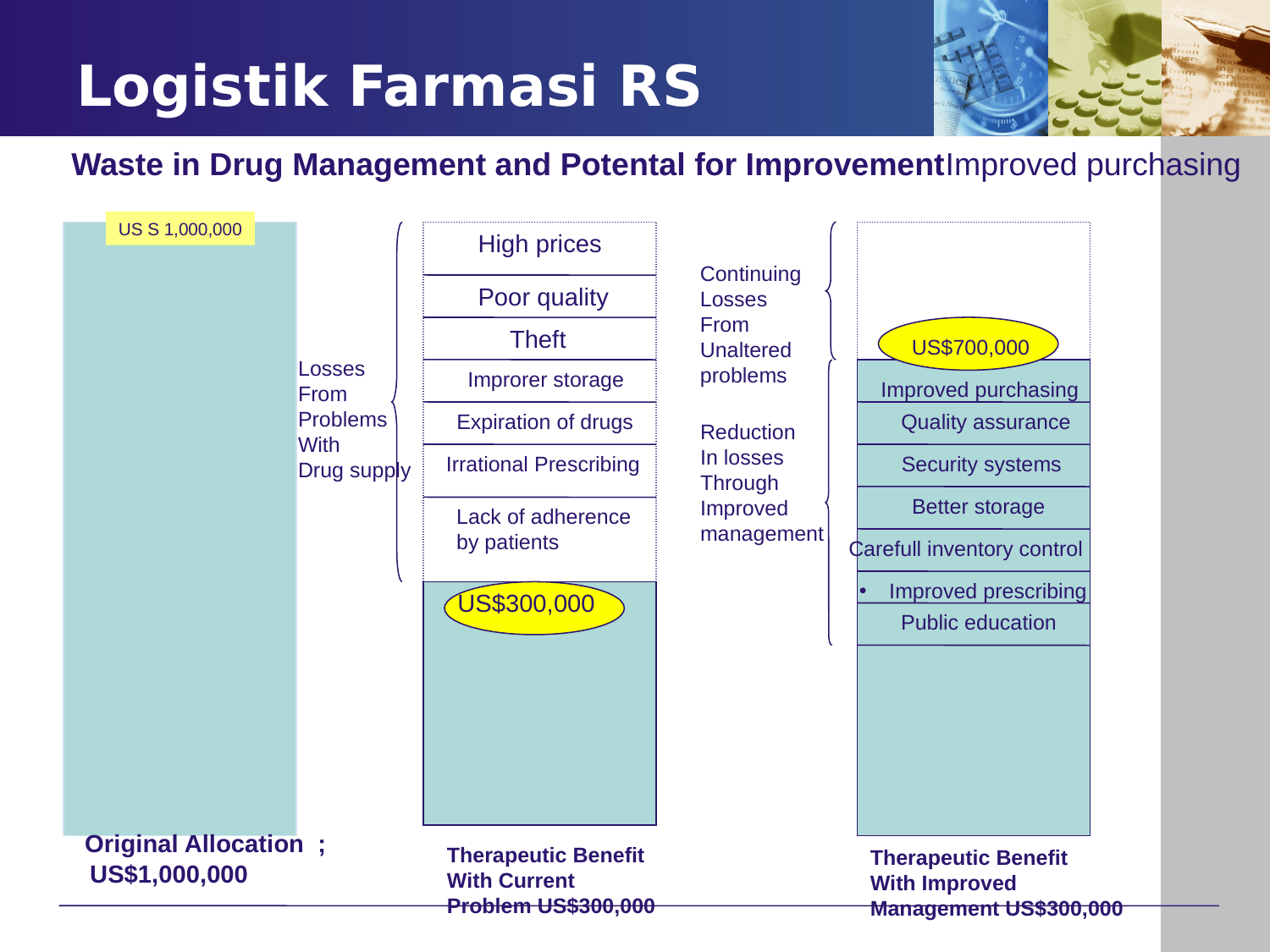

# Logistik Farmasi RS
Waste in Drug Management and Potental for ImprovementImproved purchasing

US S 1,000,000

High prices

Continuing
Losses
From
Unaltered
problems

Poor quality

Theft

US$700,000
Losses
From
Problems
With
Drug supply

Improrer storage

Improved purchasing

Expiration of drugs

Quality assurance
Reduction
In losses
Through
Improved
management

Irrational Prescribing

Security systems

Better storage

Lack of adherence
by patients
Carefull inventory control

Improved prescribing

US$300,000

Public education

 Original Allocation  ;
  US$1,000,000
Therapeutic Benefit
With Current
Problem US$300,000
Therapeutic Benefit
With Improved
Management US$300,000